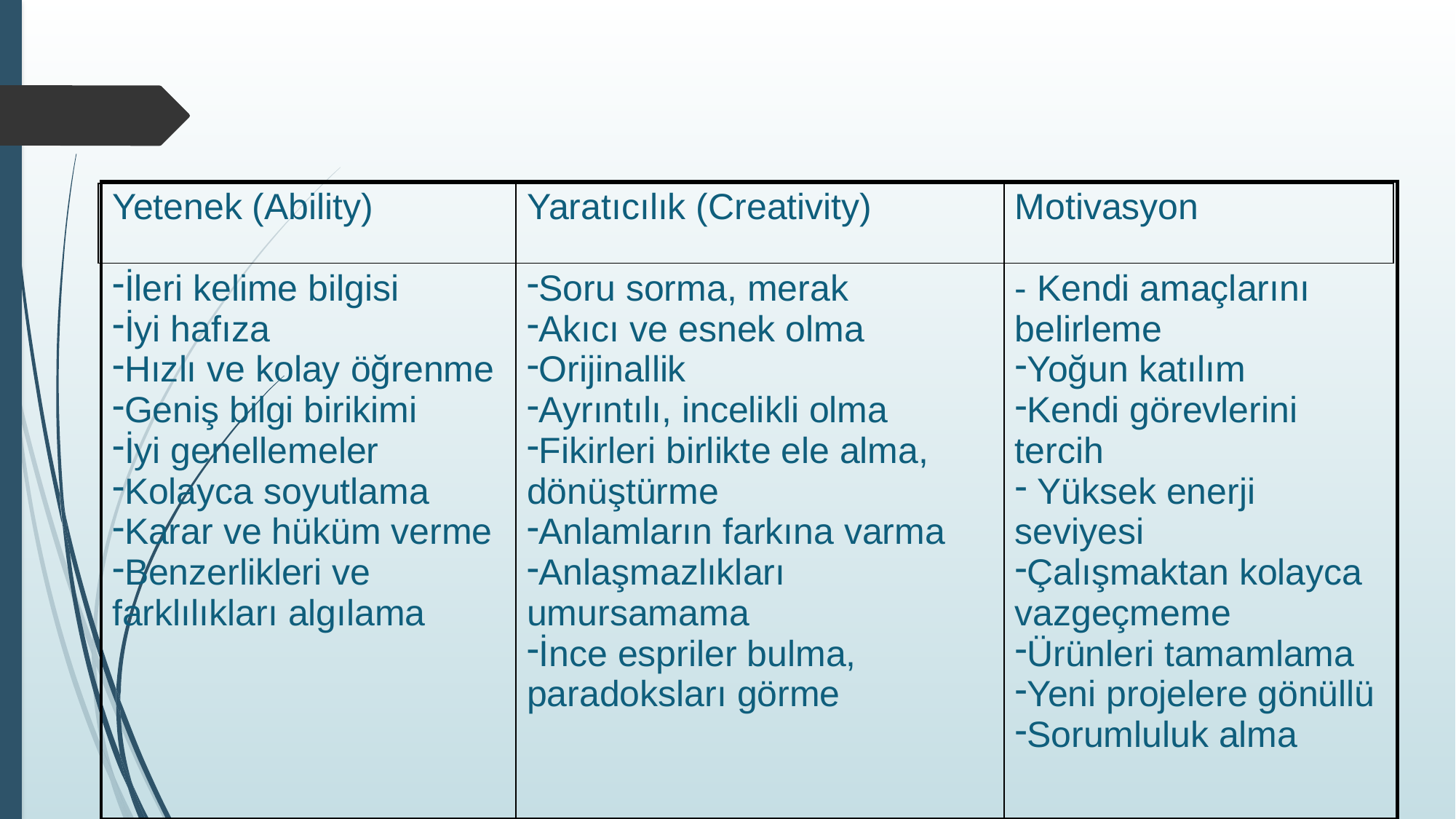

| Yetenek (Ability) İleri kelime bilgisi İyi hafıza Hızlı ve kolay öğrenme Geniş bilgi birikimi İyi genellemeler Kolayca soyutlama Karar ve hüküm verme Benzerlikleri ve farklılıkları algılama | Yaratıcılık (Creativity) Soru sorma, merak Akıcı ve esnek olma Orijinallik Ayrıntılı, incelikli olma Fikirleri birlikte ele alma, dönüştürme Anlamların farkına varma Anlaşmazlıkları umursamama İnce espriler bulma, paradoksları görme | Motivasyon - Kendi amaçlarını belirleme Yoğun katılım Kendi görevlerini tercih Yüksek enerji seviyesi Çalışmaktan kolayca vazgeçmeme Ürünleri tamamlama Yeni projelere gönüllü Sorumluluk alma |
| --- | --- | --- |
|  |
| --- |